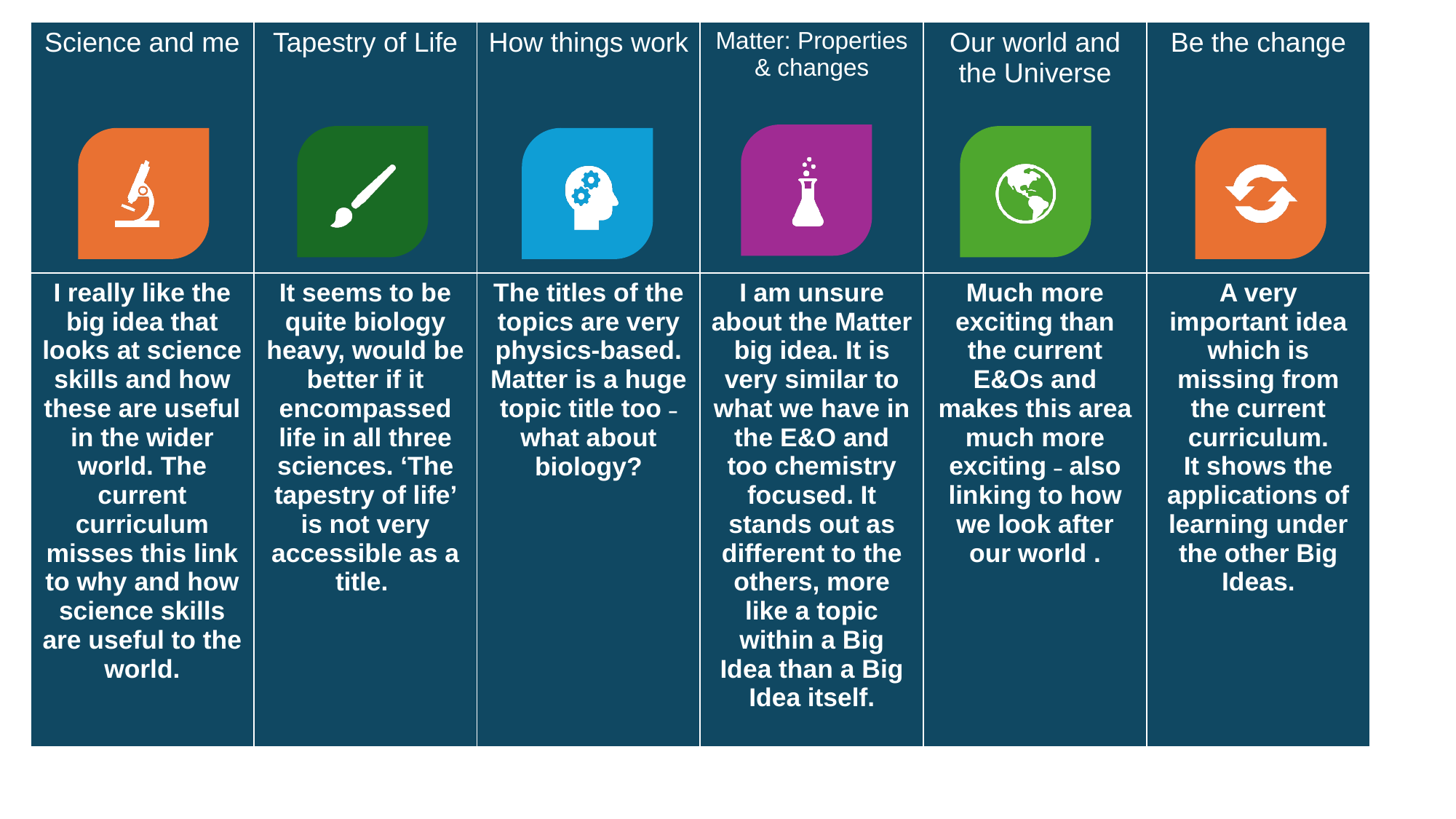

| Science and me | Tapestry of Life | How things work | Matter: Properties & changes | Our world and the Universe | Be the change |
| --- | --- | --- | --- | --- | --- |
| I really like the big idea that looks at science skills and how these are useful in the wider world. The current curriculum misses this link to why and how science skills are useful to the world. | It seems to be quite biology heavy, would be better if it encompassed life in all three sciences. ‘The tapestry of life’ is not very accessible as a title. | The titles of the topics are very physics-based. Matter is a huge topic title too ˗ what about biology? | I am unsure about the Matter big idea. It is very similar to what we have in the E&O and too chemistry focused. It stands out as different to the others, more like a topic within a Big Idea than a Big Idea itself. | Much more exciting than the current E&Os and makes this area much more exciting ˗ also linking to how we look after our world . | A very important idea which is missing from the current curriculum. It shows the applications of learning under the other Big Ideas. |